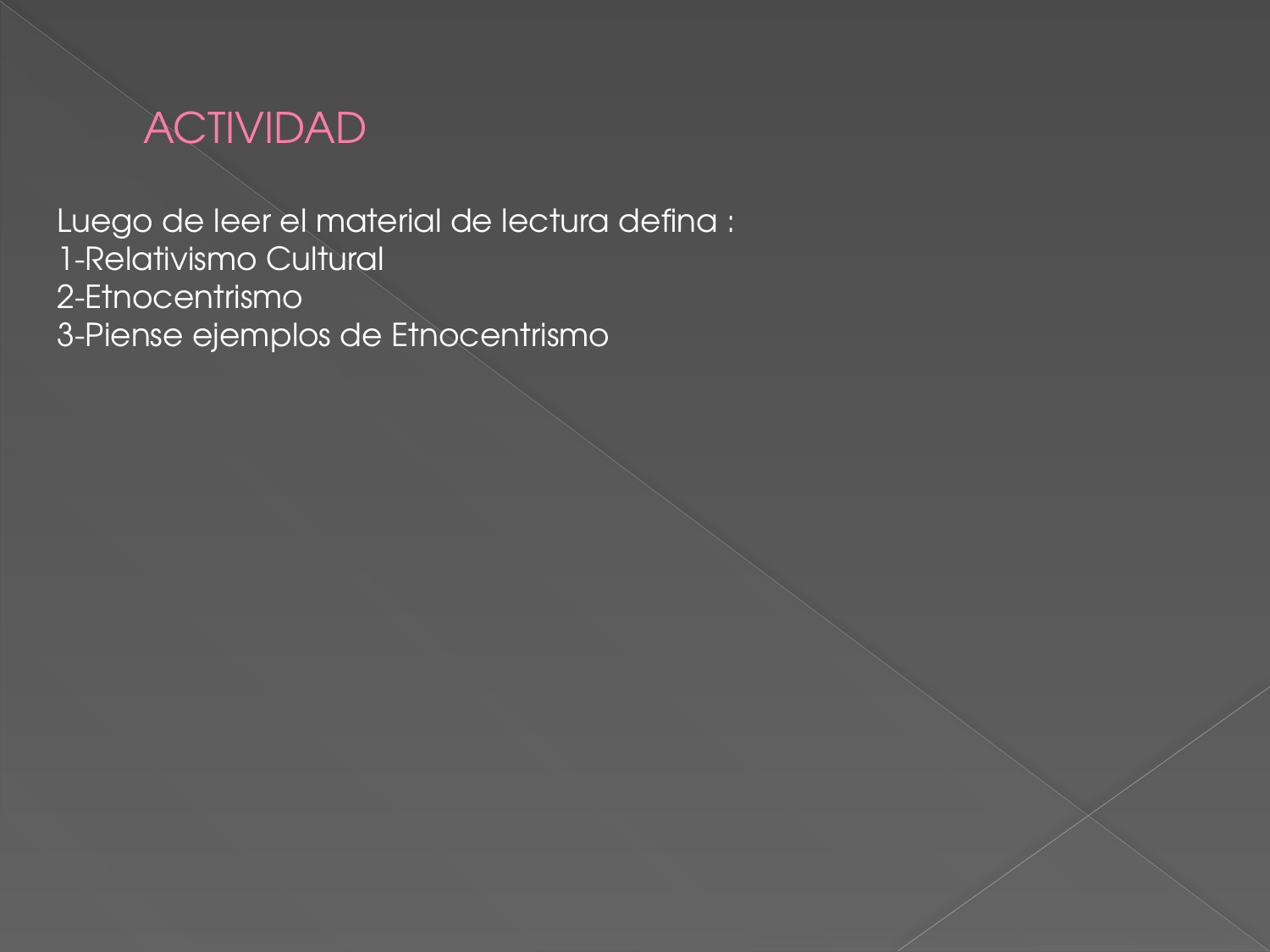

# ACTIVIDAD

Luego de leer el material de lectura defina :
1-Relativismo Cultural
2-Etnocentrismo
3-Piense ejemplos de Etnocentrismo